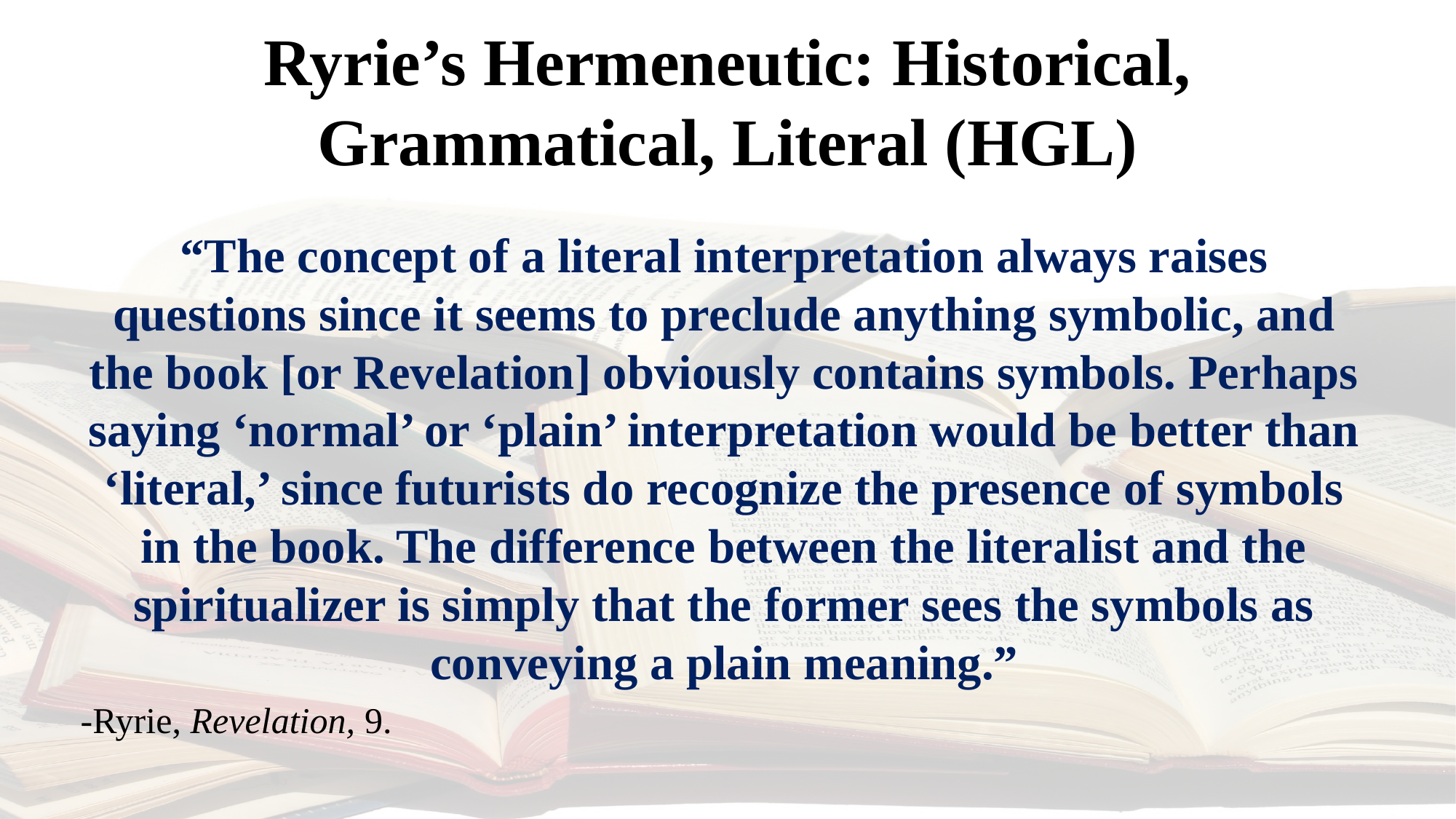

# Ryrie’s Hermeneutic: Historical, Grammatical, Literal (HGL)
“The concept of a literal interpretation always raises questions since it seems to preclude anything symbolic, and the book [or Revelation] obviously contains symbols. Perhaps saying ‘normal’ or ‘plain’ interpretation would be better than ‘literal,’ since futurists do recognize the presence of symbols in the book. The difference between the literalist and the spiritualizer is simply that the former sees the symbols as conveying a plain meaning.”
-Ryrie, Revelation, 9.